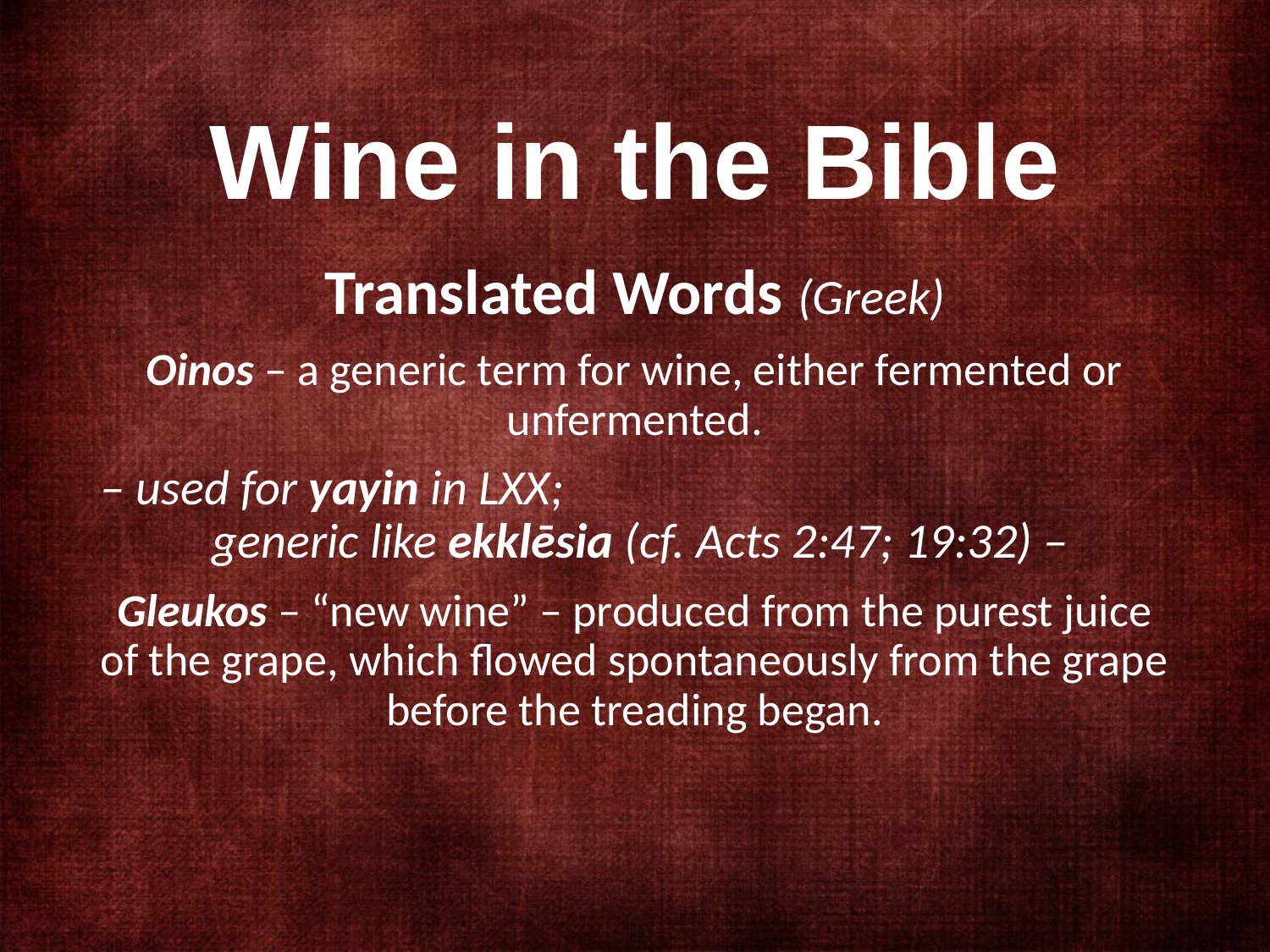

# Wine in the Bible
Translated Words (Greek)
Oinos – a generic term for wine, either fermented or unfermented.
– used for yayin in LXX;                                                        generic like ekklēsia (cf. Acts 2:47; 19:32) –
Gleukos – “new wine” – produced from the purest juice of the grape, which flowed spontaneously from the grape before the treading began.